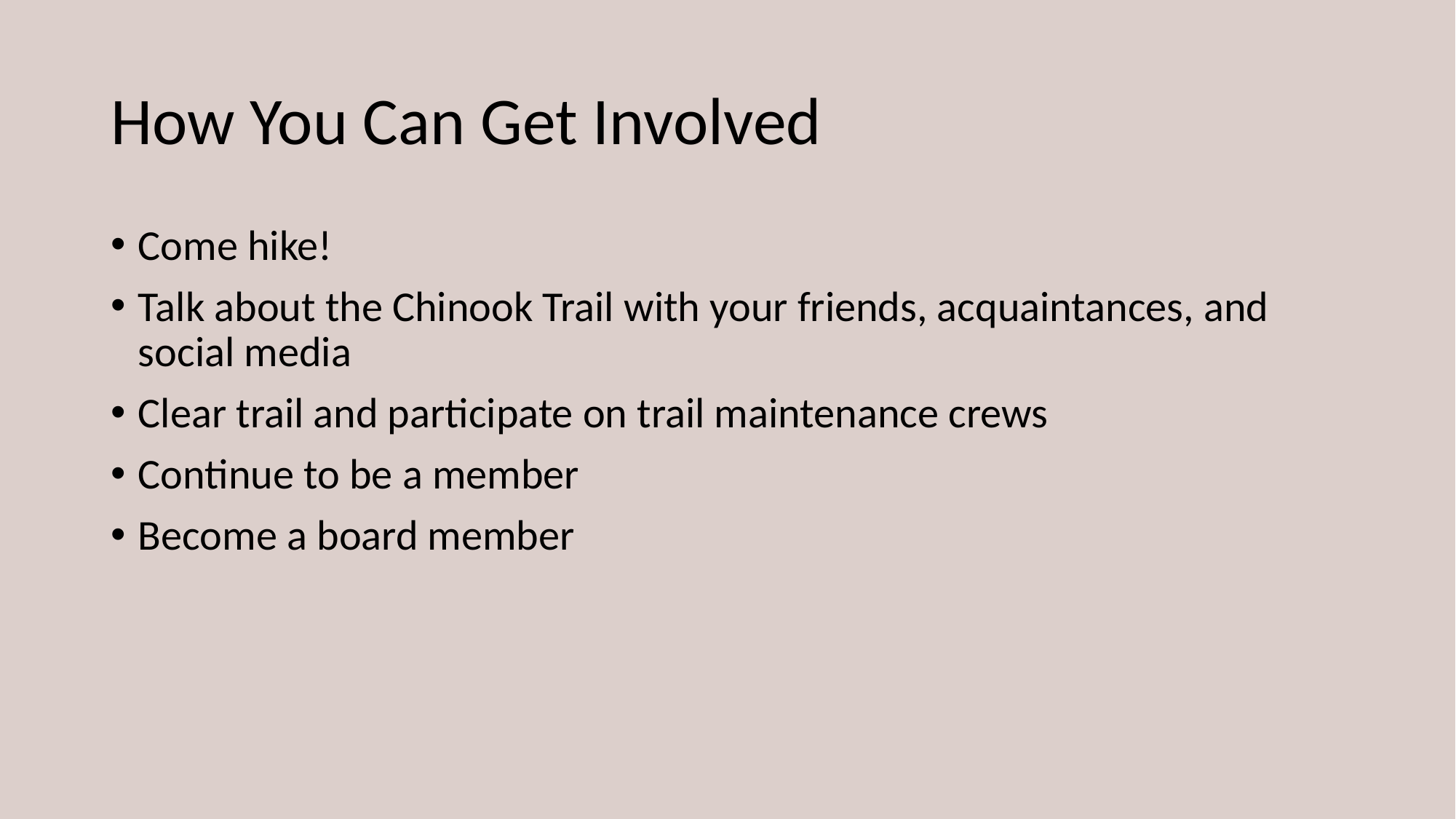

# How You Can Get Involved
Come hike!
Talk about the Chinook Trail with your friends, acquaintances, and social media
Clear trail and participate on trail maintenance crews
Continue to be a member
Become a board member